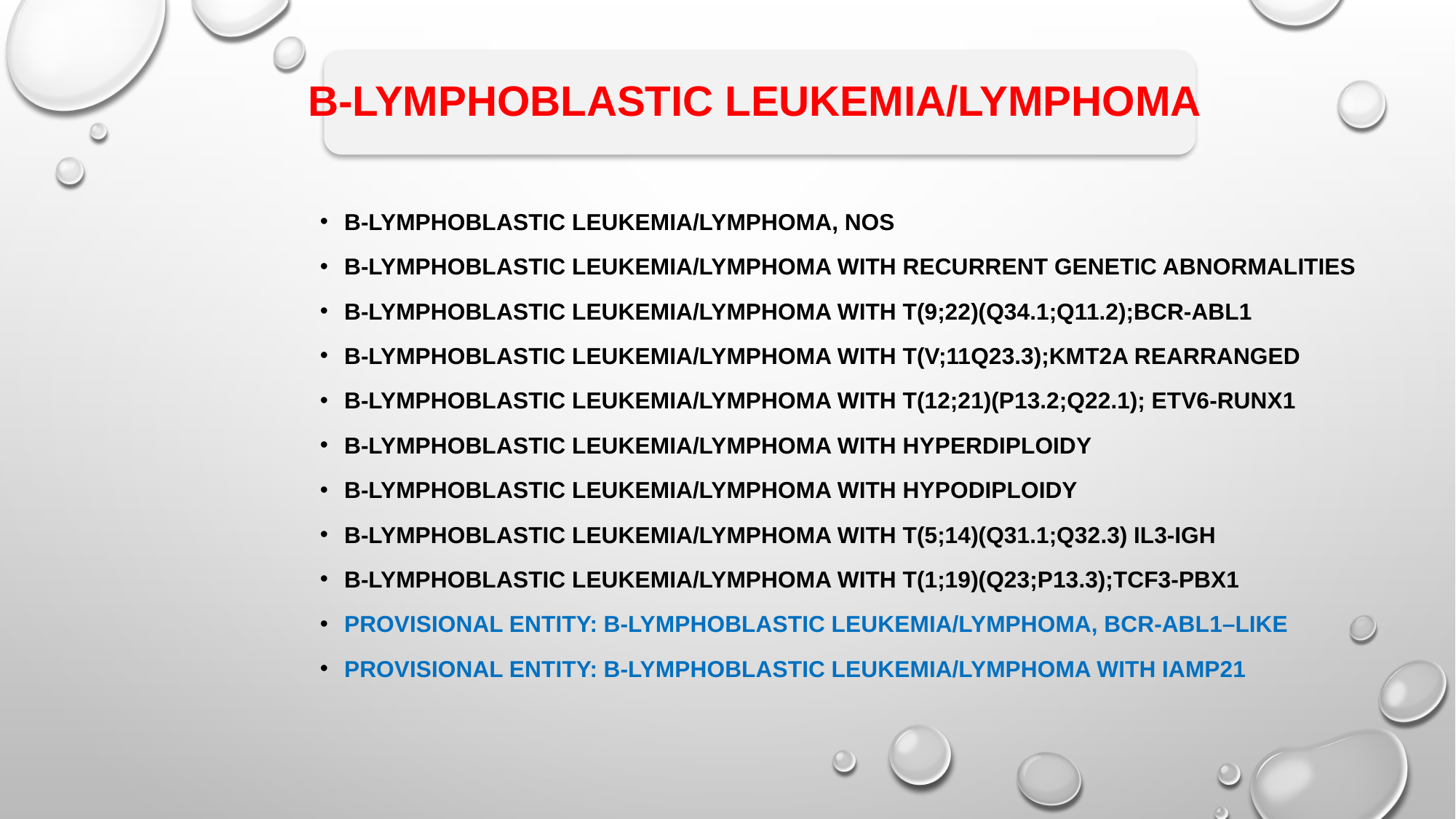

# B-lymphoblastic leukemia/lymphoma

B-lymphoblastic leukemia/lymphoma, NOS
B-lymphoblastic leukemia/lymphoma with recurrent genetic abnormalities
B-lymphoblastic leukemia/lymphoma with t(9;22)(q34.1;q11.2);BCR-ABL1
B-lymphoblastic leukemia/lymphoma with t(v;11q23.3);KMT2A rearranged
B-lymphoblastic leukemia/lymphoma with t(12;21)(p13.2;q22.1); ETV6-RUNX1
B-lymphoblastic leukemia/lymphoma with hyperdiploidy
B-lymphoblastic leukemia/lymphoma with hypodiploidy
B-lymphoblastic leukemia/lymphoma with t(5;14)(q31.1;q32.3) IL3-IGH
B-lymphoblastic leukemia/lymphoma with t(1;19)(q23;p13.3);TCF3-PBX1
Provisional entity: B-lymphoblastic leukemia/lymphoma, BCR-ABL1–like
Provisional entity: B-lymphoblastic leukemia/lymphoma with iAMP21